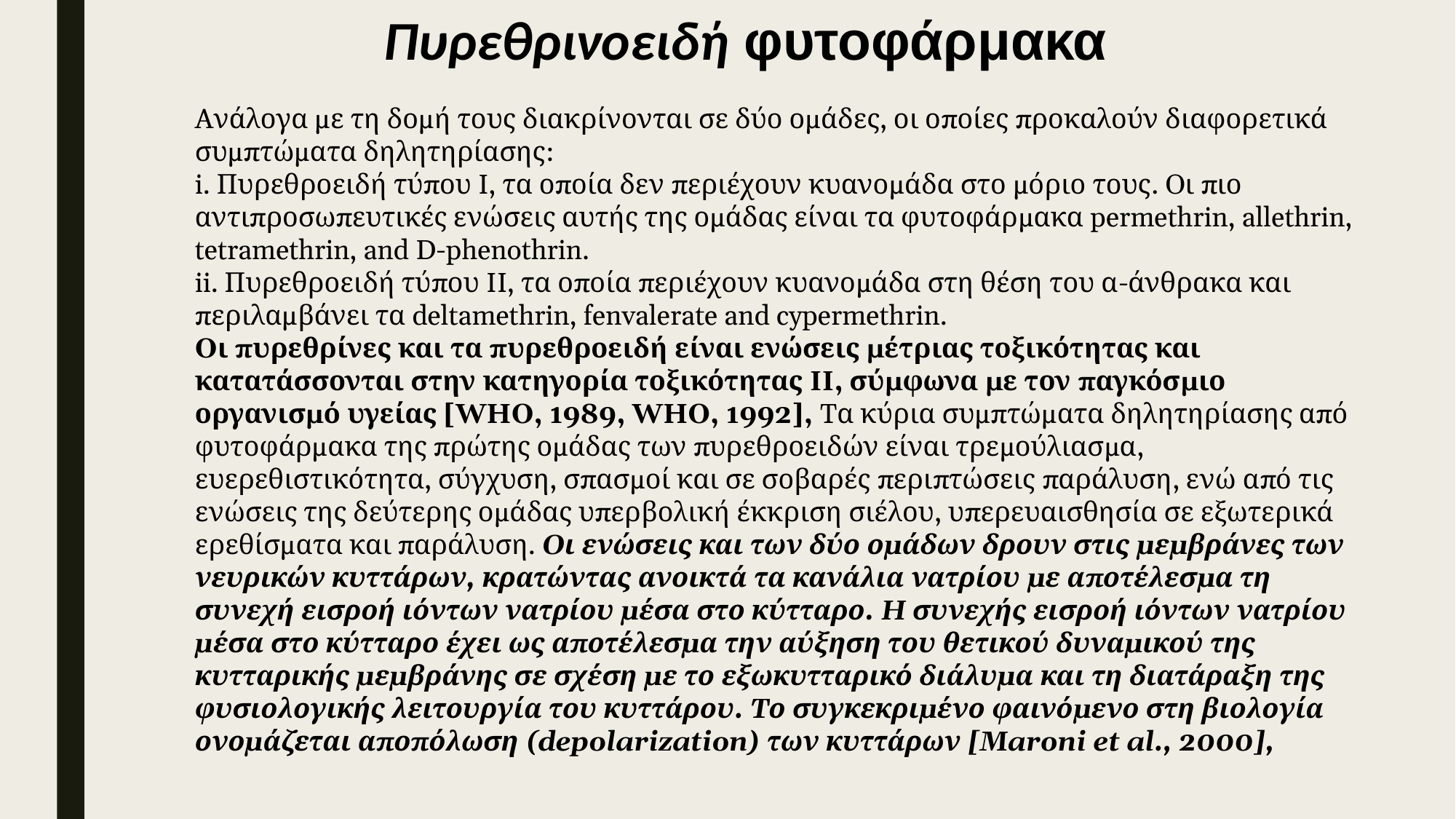

Πυρεθρινοειδή φυτοφάρμακα
Ανάλογα με τη δομή τους διακρίνονται σε δύο ομάδες, οι οποίες προκαλούν διαφορετικά συμπτώματα δηλητηρίασης:
i. Πυρεθροειδή τύπου I, τα οποία δεν περιέχουν κυανομάδα στο μόριο τους. Οι πιο αντιπροσωπευτικές ενώσεις αυτής της ομάδας είναι τα φυτοφάρμακα permethrin, allethrin, tetramethrin, and D-phenothrin.
ii. Πυρεθροειδή τύπου II, τα οποία περιέχουν κυανομάδα στη θέση του α-άνθρακα και περιλαμβάνει τα deltamethrin, fenvalerate and cypermethrin.
Οι πυρεθρίνες και τα πυρεθροειδή είναι ενώσεις μέτριας τοξικότητας και κατατάσσονται στην κατηγορία τοξικότητας II, σύμφωνα με τον παγκόσμιο οργανισμό υγείας [WHO, 1989, WHO, 1992], Τα κύρια συμπτώματα δηλητηρίασης από φυτοφάρμακα της πρώτης ομάδας των πυρεθροειδών είναι τρεμούλιασμα, ευερεθιστικότητα, σύγχυση, σπασμοί και σε σοβαρές περιπτώσεις παράλυση, ενώ από τις ενώσεις της δεύτερης ομάδας υπερβολική έκκριση σιέλου, υπερευαισθησία σε εξωτερικά ερεθίσματα και παράλυση. Οι ενώσεις και των δύο ομάδων δρουν στις μεμβράνες των νευρικών κυττάρων, κρατώντας ανοικτά τα κανάλια νατρίου με αποτέλεσμα τη συνεχή εισροή ιόντων νατρίου μέσα στο κύτταρο. Η συνεχής εισροή ιόντων νατρίου μέσα στο κύτταρο έχει ως αποτέλεσμα την αύξηση του θετικού δυναμικού της κυτταρικής μεμβράνης σε σχέση με το εξωκυτταρικό διάλυμα και τη διατάραξη της φυσιολογικής λειτουργία του κυττάρου. Το συγκεκριμένο φαινόμενο στη βιολογία ονομάζεται αποπόλωση (depolarization) των κυττάρων [Maroni et al., 2000],